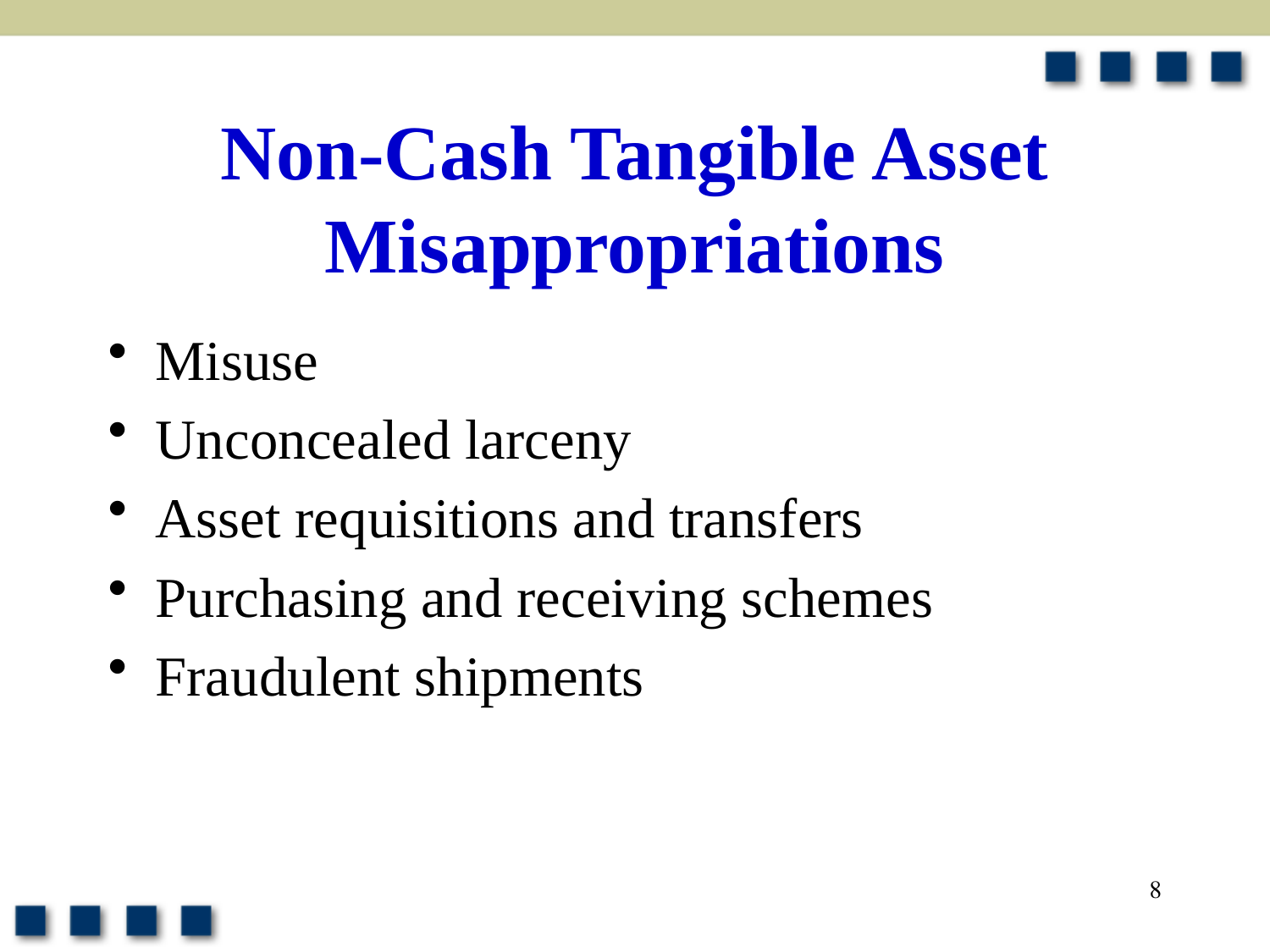

# Non-Cash Tangible Asset Misappropriations
Misuse
Unconcealed larceny
Asset requisitions and transfers
Purchasing and receiving schemes
Fraudulent shipments
8